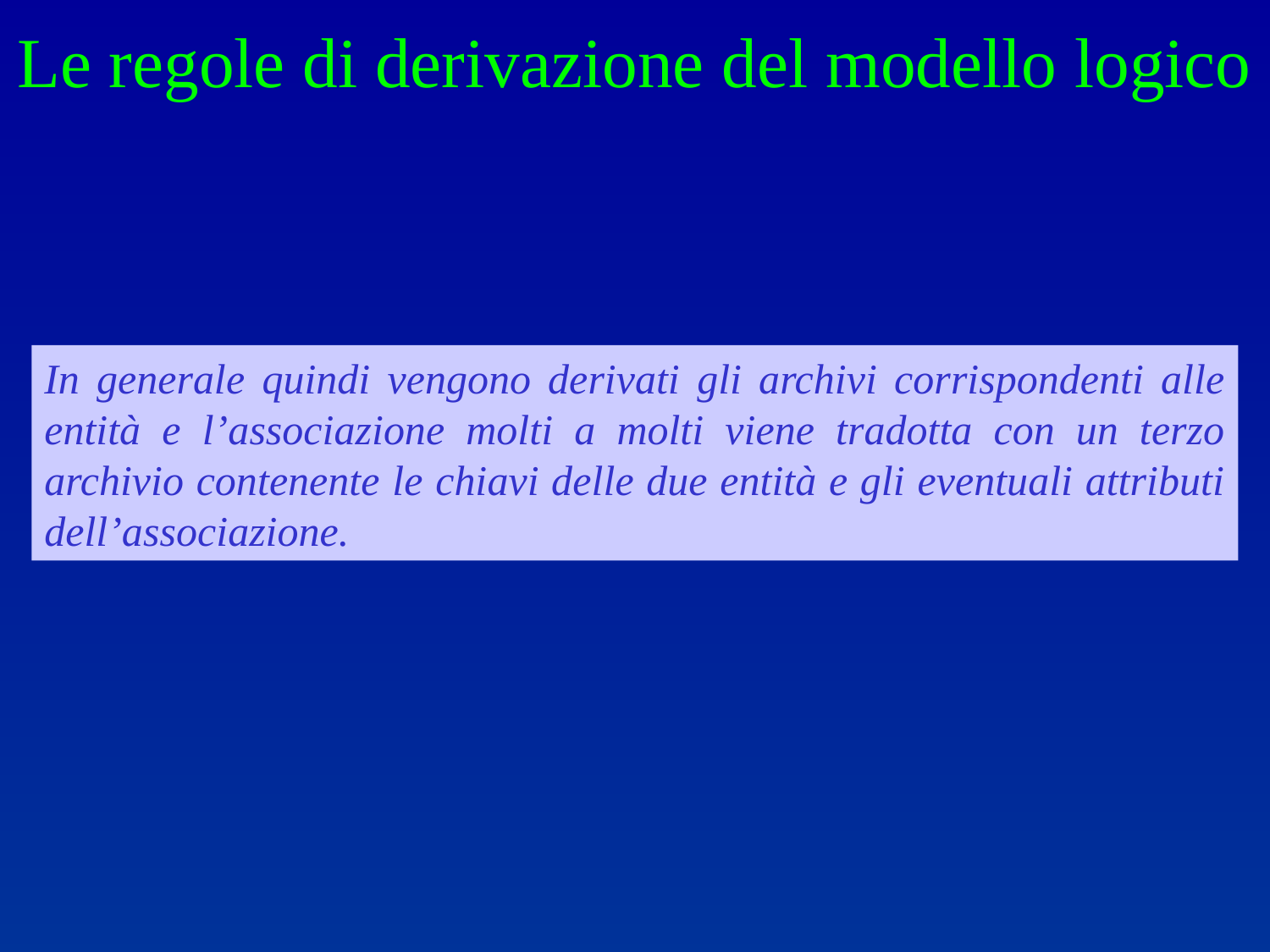

Le regole di derivazione del modello logico

In generale quindi vengono derivati gli archivi corrispondenti alle entità e l’associazione molti a molti viene tradotta con un terzo archivio contenente le chiavi delle due entità e gli eventuali attributi dell’associazione.